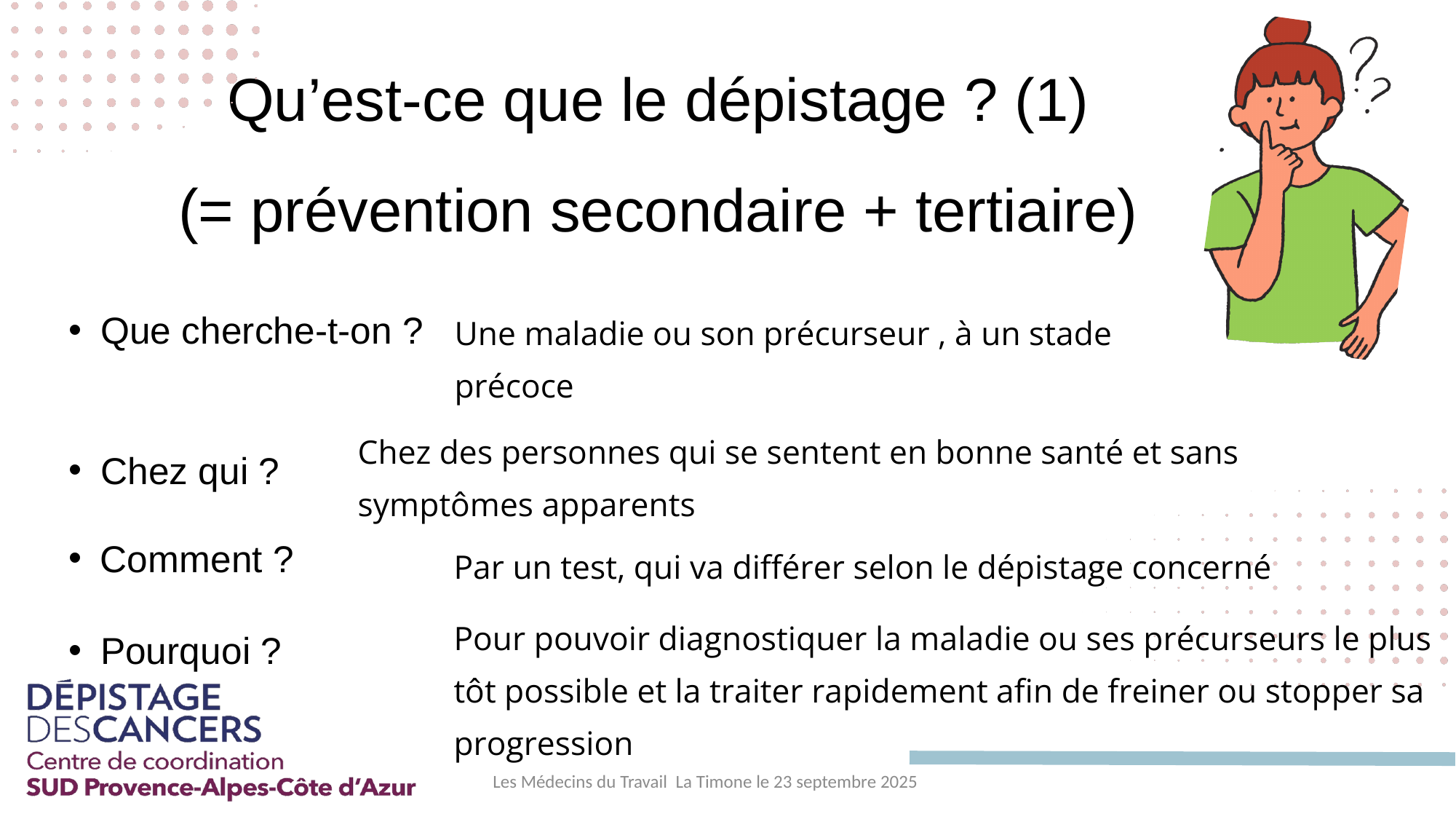

Qu’est-ce que le dépistage ? (1)
(= prévention secondaire + tertiaire)

Une maladie ou son précurseur , à un stade précoce

Que cherche-t-on ?

Chez des personnes qui se sentent en bonne santé et sans symptômes apparents

Chez qui ?

Comment ?

Par un test, qui va différer selon le dépistage concerné

Pour pouvoir diagnostiquer la maladie ou ses précurseurs le plus tôt possible et la traiter rapidement afin de freiner ou stopper sa
progression

Pourquoi ?

Les Médecins du Travail  La Timone le 23 septembre 2025